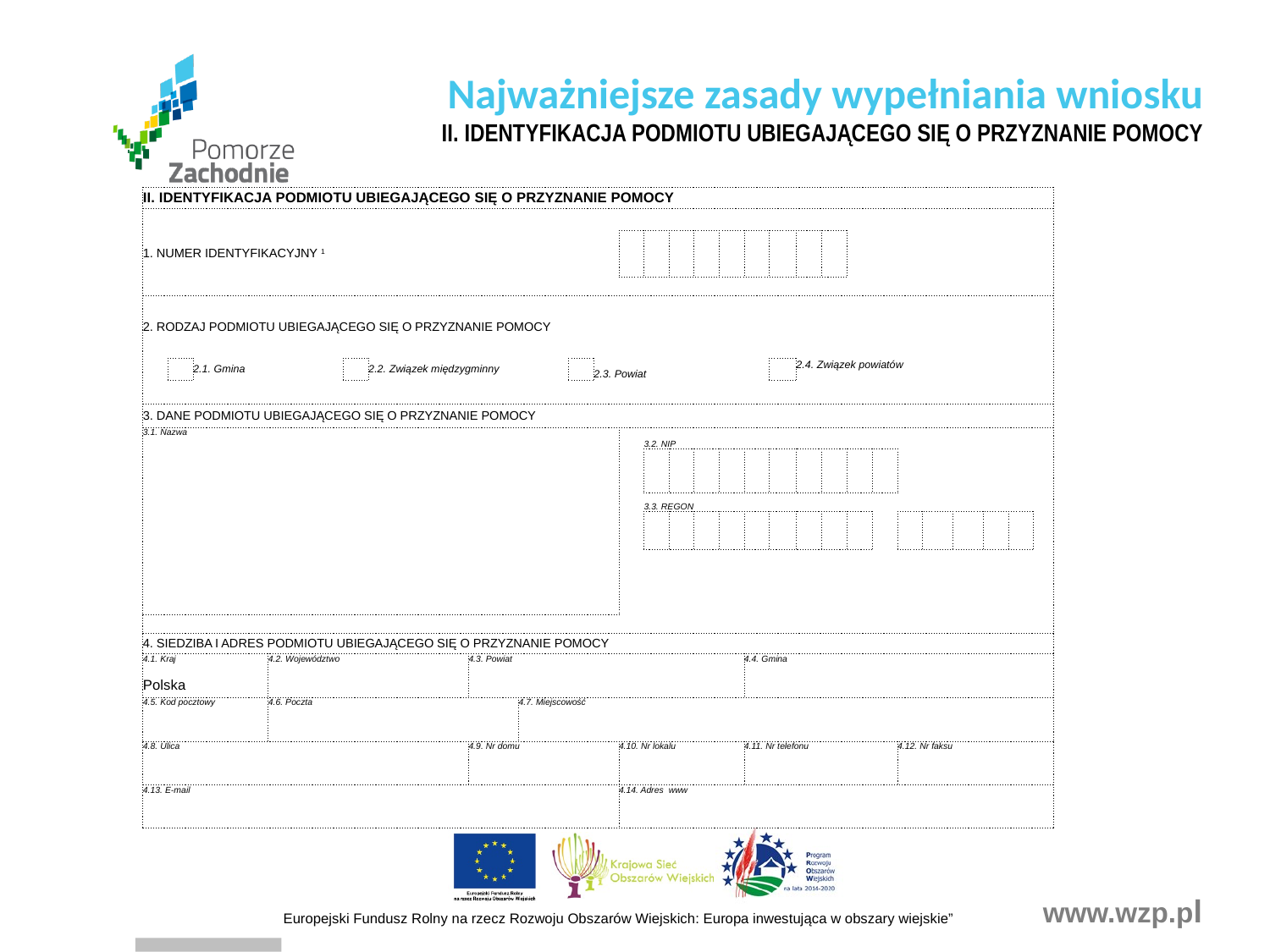

Najważniejsze zasady wypełniania wniosku
II. IDENTYFIKACJA PODMIOTU UBIEGAJĄCEGO SIĘ O PRZYZNANIE POMOCY

| II. IDENTYFIKACJA PODMIOTU UBIEGAJĄCEGO SIĘ O PRZYZNANIE POMOCY |  |  |  |  |  |  |  |  |  |  |  |  |  |  |  |  |  |  |  |  |  |  |  |  |  |  |  |  |  |  |  |  |  |  |  |
| --- | --- | --- | --- | --- | --- | --- | --- | --- | --- | --- | --- | --- | --- | --- | --- | --- | --- | --- | --- | --- | --- | --- | --- | --- | --- | --- | --- | --- | --- | --- | --- | --- | --- | --- | --- |
|  |  |  |  |  |  |  |  |  |  |  |  |  |  |  |  |  |  |  |  |  |  |  |  |  |  |  |  |  |  |  |  |  |  |  |  |
| 1. NUMER IDENTYFIKACYJNY 1 |  |  |  |  |  |  |  |  |  |  |  |  |  |  |  |  |  |  |  |  |  |  |  |  |  |  |  |  |  |  |  |  |  |  |  |
|  |  |  |  |  |  |  |  |  |  |  |  |  |  |  |  |  |  |  |  |  |  |  |  |  |  |  |  |  |  |  |  |  |  |  |  |
|  |  |  |  |  |  |  |  |  |  |  |  |  |  |  |  |  |  |  |  |  |  |  |  |  |  |  |  |  |  |  |  |  |  |  |  |
|  |  |  |  |  |  |  |  |  |  |  |  |  |  |  |  |  |  |  |  |  |  |  |  |  |  |  |  |  |  |  |  |  |  |  |  |
| 2. RODZAJ PODMIOTU UBIEGAJĄCEGO SIĘ O PRZYZNANIE POMOCY |  |  |  |  |  |  |  |  |  |  |  |  |  |  |  |  |  |  |  |  |  |  |  |  |  |  |  |  |  |  |  |  |  |  |  |
|  |  |  |  |  |  |  |  |  |  |  |  |  |  |  |  |  |  |  |  |  |  |  |  |  |  |  |  |  |  |  |  |  |  |  |  |
|  |  | 2.1. Gmina |  |  |  |  |  |  | 2.2. Związek międzygminny |  |  |  |  |  |  |  |  | 2.3. Powiat |  |  |  |  |  |  |  | 2.4. Związek powiatów |  |  |  |  |  |  |  |  |  |
|  |  |  |  |  |  |  |  |  |  |  |  |  |  |  |  |  |  |  |  |  |  |  |  |  |  |  |  |  |  |  |  |  |  |  |  |
| 3. DANE PODMIOTU UBIEGAJĄCEGO SIĘ O PRZYZNANIE POMOCY |  |  |  |  |  |  |  |  |  |  |  |  |  |  |  |  |  |  |  |  |  |  |  |  |  |  |  |  |  |  |  |  |  |  |  |
| 3.1. Nazwa |  |  |  |  |  |  |  |  |  |  |  |  |  |  |  |  |  |  |  | 3.2. NIP |  |  |  |  |  |  |  |  |  |  |  |  |  |  |  |
|  |  |  |  |  |  |  |  |  |  |  |  |  |  |  |  |  |  |  |  |  |  |  |  |  |  |  |  |  |  |  |  |  |  |  |  |
|  |  |  |  |  |  |  |  |  |  |  |  |  |  |  |  |  |  |  |  |  |  |  |  |  |  |  |  |  |  |  |  |  |  |  |  |
|  |  |  |  |  |  |  |  |  |  |  |  |  |  |  |  |  |  |  |  | 3.3. REGON |  |  |  |  |  |  |  |  |  |  |  |  |  |  |  |
|  |  |  |  |  |  |  |  |  |  |  |  |  |  |  |  |  |  |  |  |  |  |  |  |  |  |  |  |  |  |  |  |  |  |  |  |
|  |  |  |  |  |  |  |  |  |  |  |  |  |  |  |  |  |  |  |  |  |  |  |  |  |  |  |  |  |  |  |  |  |  |  |  |
|  |  |  |  |  |  |  |  |  |  |  |  |  |  |  |  |  |  |  |  |  |  |  |  |  |  |  |  |  |  |  |  |  |  |  |  |
|  |  |  |  |  |  |  |  |  |  |  |  |  |  |  |  |  |  |  |  |  |  |  |  |  |  |  |  |  |  |  |  |  |  |  |  |
|  |  |  |  |  |  |  |  |  |  |  |  |  |  |  |  |  |  |  |  |  |  |  |  |  |  |  |  |  |  |  |  |  |  |  |  |
|  |  |  |  |  |  |  |  |  |  |  |  |  |  |  |  |  |  |  |  |  |  |  |  |  |  |  |  |  |  |  |  |  |  |  |  |
| 4. SIEDZIBA I ADRES PODMIOTU UBIEGAJĄCEGO SIĘ O PRZYZNANIE POMOCY |  |  |  |  |  |  |  |  |  |  |  |  |  |  |  |  |  |  |  |  |  |  |  |  |  |  |  |  |  |  |  |  |  |  |  |
| 4.1. Kraj |  |  |  |  | 4.2. Województwo |  |  |  |  |  |  |  | 4.3. Powiat |  |  |  |  |  |  |  |  |  |  | 4.4. Gmina |  |  |  |  |  |  |  |  |  |  |  |
| Polska |  |  |  |  |  |  |  |  |  |  |  |  |  |  |  |  |  |  |  |  |  |  |  |  |  |  |  |  |  |  |  |  |  |  |  |
| 4.5. Kod pocztowy |  |  |  |  | 4.6. Poczta |  |  |  |  |  |  |  |  |  | 4.7. Miejscowość |  |  |  |  |  |  |  |  |  |  |  |  |  |  |  |  |  |  |  |  |
|  |  |  |  |  |  |  |  |  |  |  |  |  |  |  |  |  |  |  |  |  |  |  |  |  |  |  |  |  |  |  |  |  |  |  |  |
| 4.8. Ulica |  |  |  |  |  |  |  |  |  |  |  |  | 4.9. Nr domu |  |  |  |  |  | 4.10. Nr lokalu |  |  |  |  | 4.11. Nr telefonu |  |  |  |  |  | 4.12. Nr faksu |  |  |  |  |  |
|  |  |  |  |  |  |  |  |  |  |  |  |  |  |  |  |  |  |  |  |  |  |  |  |  |  |  |  |  |  |  |  |  |  |  |  |
| 4.13. E-mail |  |  |  |  |  |  |  |  |  |  |  |  |  |  |  |  |  |  | 4.14. Adres www |  |  |  |  |  |  |  |  |  |  |  |  |  |  |  |  |
|  |  |  |  |  |  |  |  |  |  |  |  |  |  |  |  |  |  |  |  |  |  |  |  |  |  |  |  |  |  |  |  |  |  |  |  |